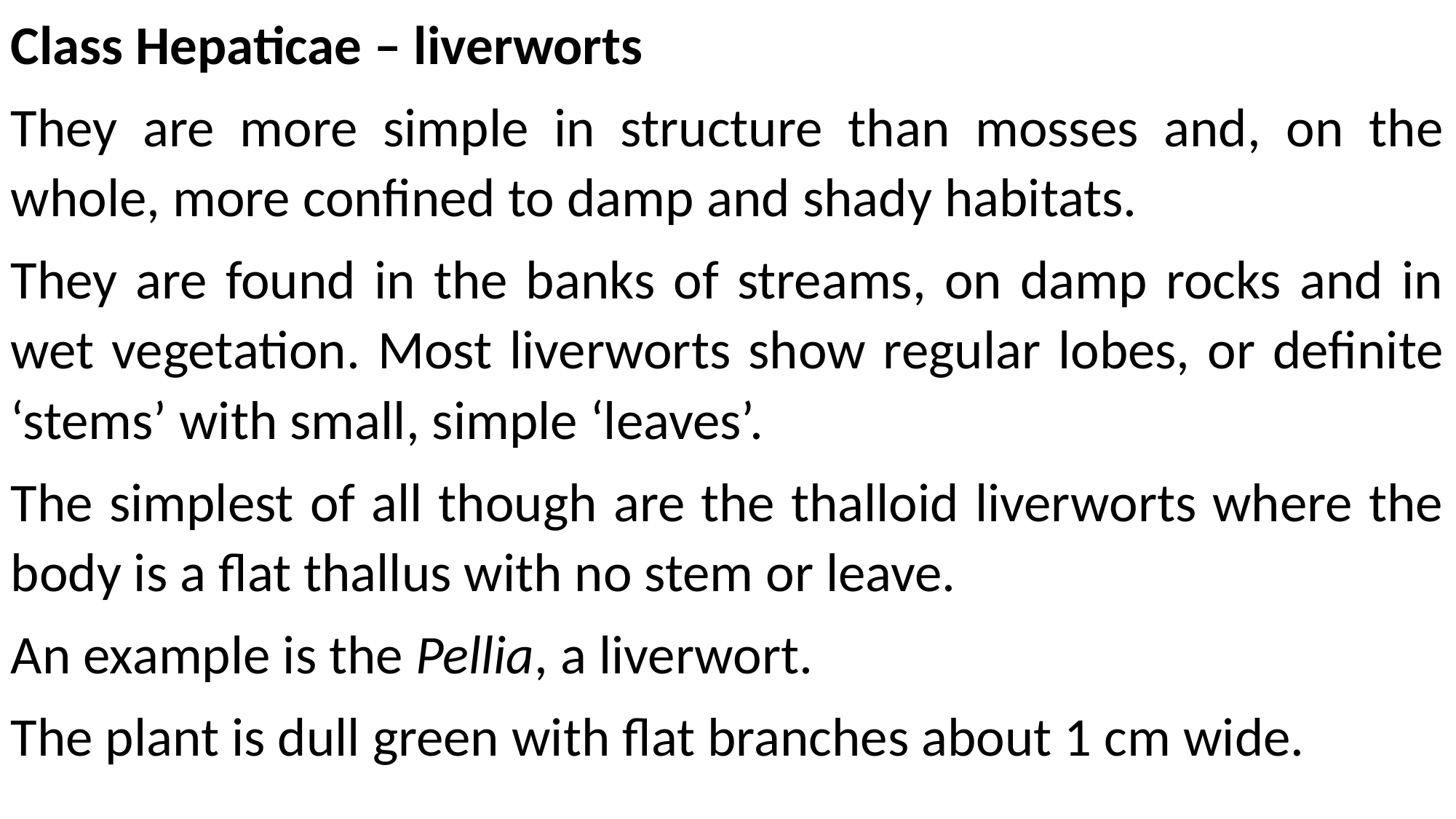

Class Hepaticae – liverworts
They are more simple in structure than mosses and, on the whole, more confined to damp and shady habitats.
They are found in the banks of streams, on damp rocks and in wet vegetation. Most liverworts show regular lobes, or definite ‘stems’ with small, simple ‘leaves’.
The simplest of all though are the thalloid liverworts where the body is a flat thallus with no stem or leave.
An example is the Pellia, a liverwort.
The plant is dull green with flat branches about 1 cm wide.